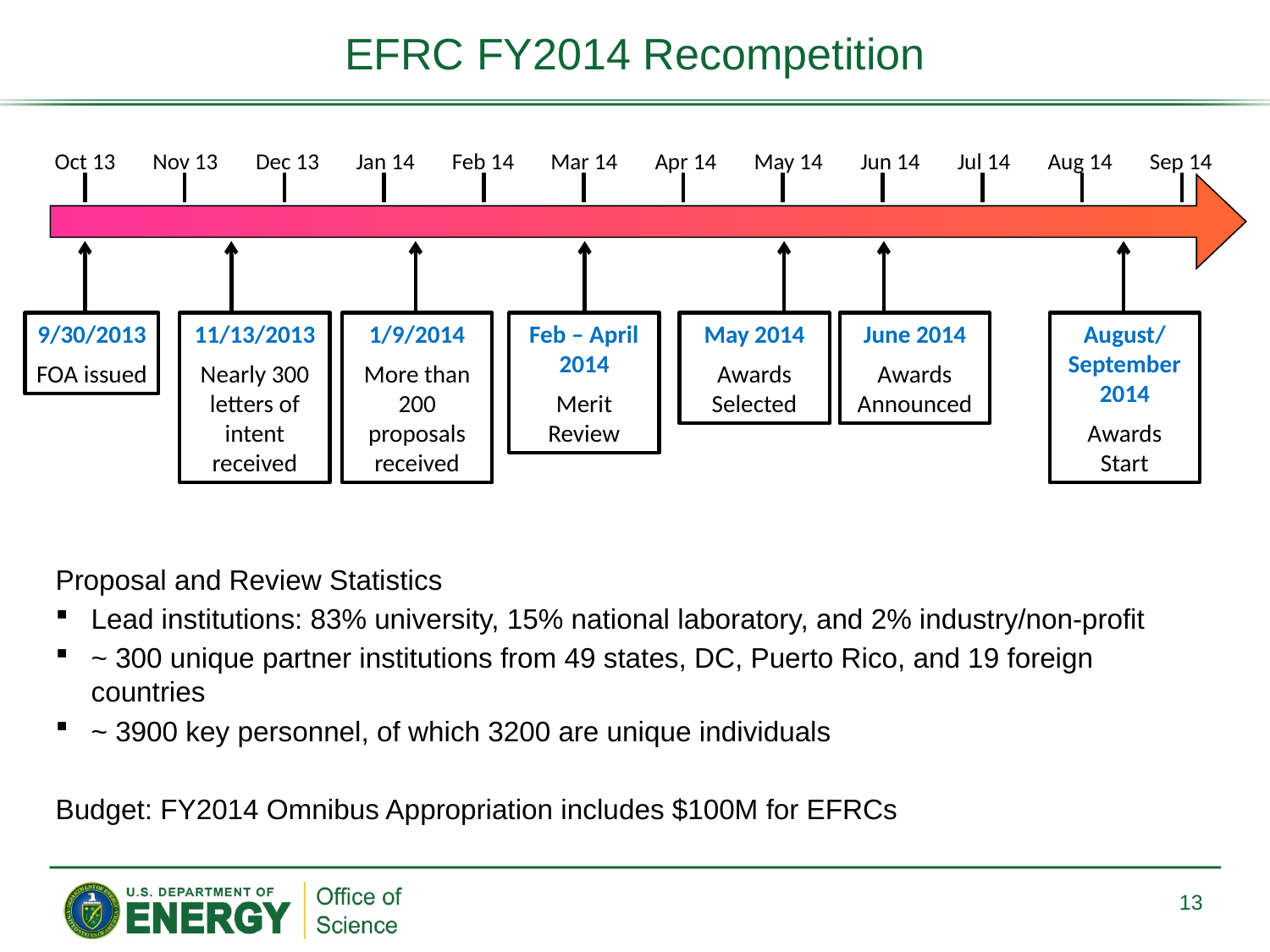

EFRC FY2014 Recompetition
Oct 13
Nov 13
Dec 13
Jan 14
Feb 14
Mar 14
Apr 14
May 14
Jun 14
Jul 14
Aug 14
Sep 14

9/30/2013

FOA issued
11/13/2013

Nearly 300 letters of intent received
1/9/2014

More than 200 proposals received
May 2014

Awards Selected
June 2014

Awards Announced
August/ September 2014

Awards Start
Feb – April 2014

Merit Review
Proposal and Review Statistics
Lead institutions: 83% university, 15% national laboratory, and 2% industry/non-profit
~ 300 unique partner institutions from 49 states, DC, Puerto Rico, and 19 foreign countries
~ 3900 key personnel, of which 3200 are unique individuals

Budget: FY2014 Omnibus Appropriation includes $100M for EFRCs
13